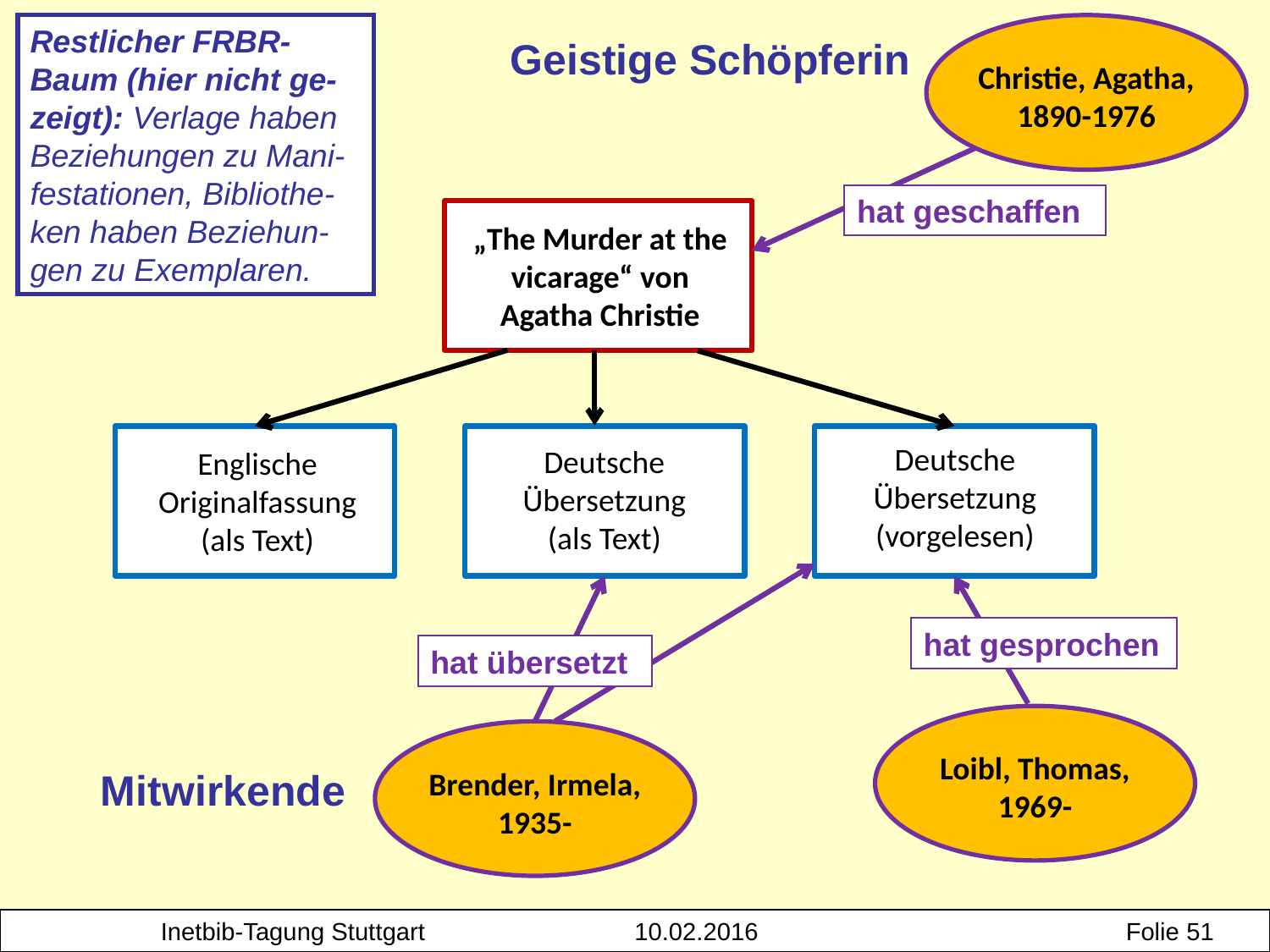

Restlicher FRBR-Baum (hier nicht ge-zeigt): Verlage haben Beziehungen zu Mani-festationen, Bibliothe-ken haben Beziehun-gen zu Exemplaren.

Christie, Agatha, 1890-1976

Geistige Schöpferin
hat geschaffen

„The Murder at the vicarage“ von Agatha Christie

Deutsche Übersetzung
(vorgelesen)
Deutsche Übersetzung (als Text)
Englische
Originalfassung
(als Text)
hat übersetzt
hat gesprochen

Loibl, Thomas, 1969-

Brender, Irmela, 1935-

Mitwirkende